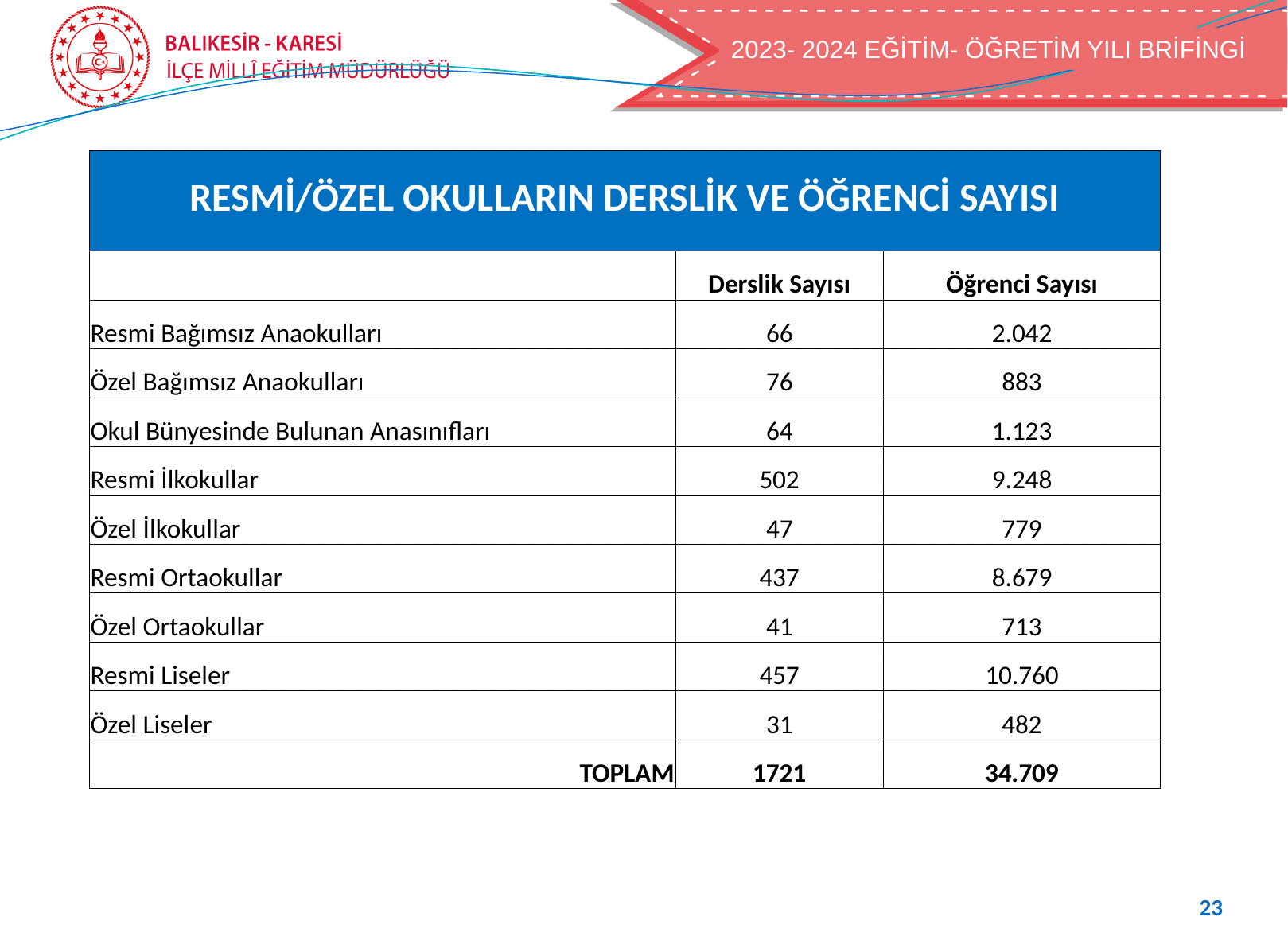

2022- 2023 EĞİTİM- ÖĞRETİM YILI BRİFİNGİ
2023- 2024 EĞİTİM- ÖĞRETİM YILI BRİFİNGİ
| RESMİ/ÖZEL OKULLARIN DERSLİK VE ÖĞRENCİ SAYISI |  |  |
| --- | --- | --- |
|  | Derslik Sayısı | Öğrenci Sayısı |
| Resmi Bağımsız Anaokulları | 66 | 2.042 |
| Özel Bağımsız Anaokulları | 76 | 883 |
| Okul Bünyesinde Bulunan Anasınıfları | 64 | 1.123 |
| Resmi İlkokullar | 502 | 9.248 |
| Özel İlkokullar | 47 | 779 |
| Resmi Ortaokullar | 437 | 8.679 |
| Özel Ortaokullar | 41 | 713 |
| Resmi Liseler | 457 | 10.760 |
| Özel Liseler | 31 | 482 |
| TOPLAM | 1721 | 34.709 |
23